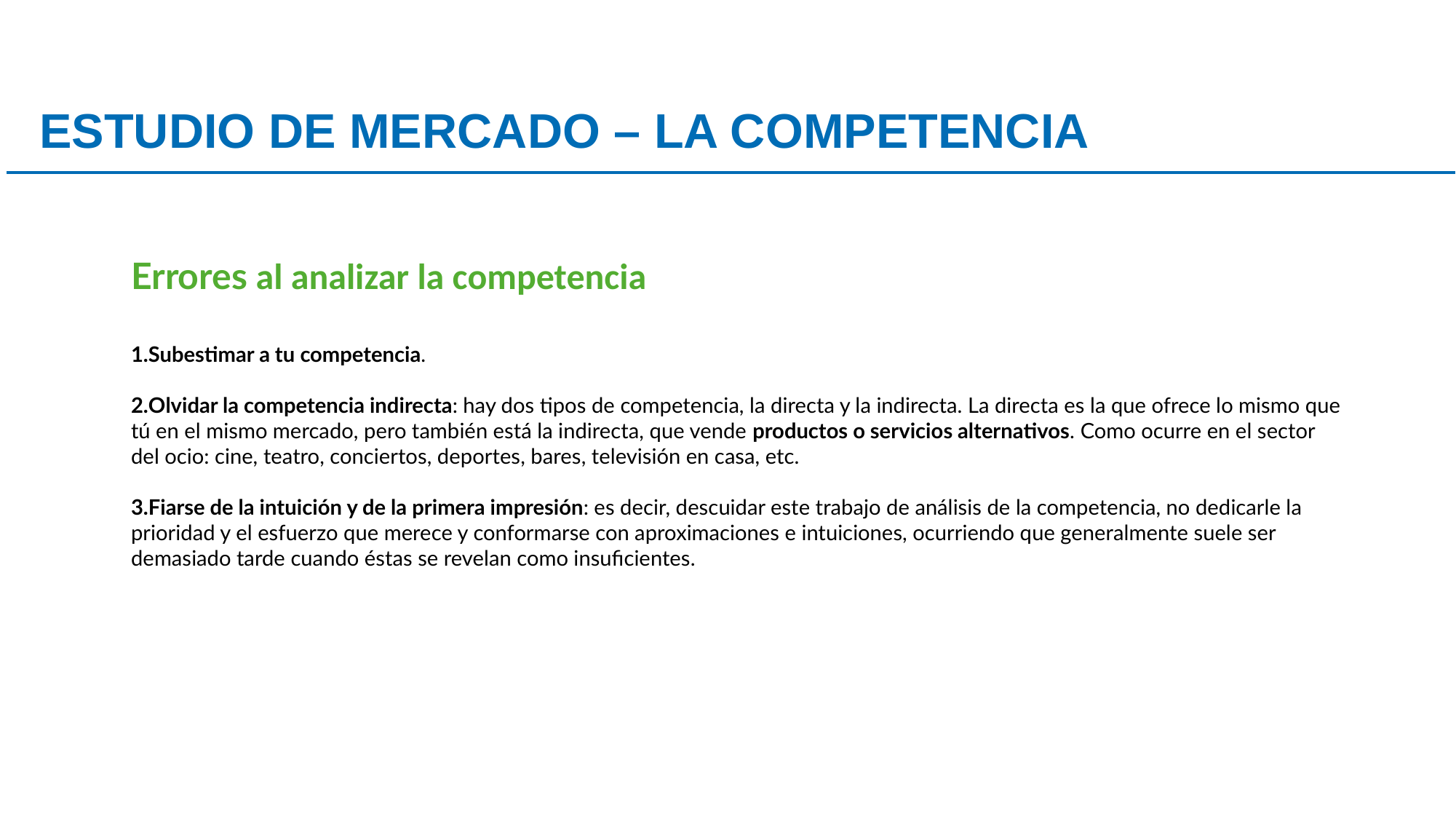

ESTUDIO DE MERCADO – LA COMPETENCIA
Errores al analizar la competencia
Subestimar a tu competencia.

Olvidar la competencia indirecta: hay dos tipos de competencia, la directa y la indirecta. La directa es la que ofrece lo mismo que tú en el mismo mercado, pero también está la indirecta, que vende productos o servicios alternativos. Como ocurre en el sector del ocio: cine, teatro, conciertos, deportes, bares, televisión en casa, etc.

Fiarse de la intuición y de la primera impresión: es decir, descuidar este trabajo de análisis de la competencia, no dedicarle la prioridad y el esfuerzo que merece y conformarse con aproximaciones e intuiciones, ocurriendo que generalmente suele ser demasiado tarde cuando éstas se revelan como insuficientes.